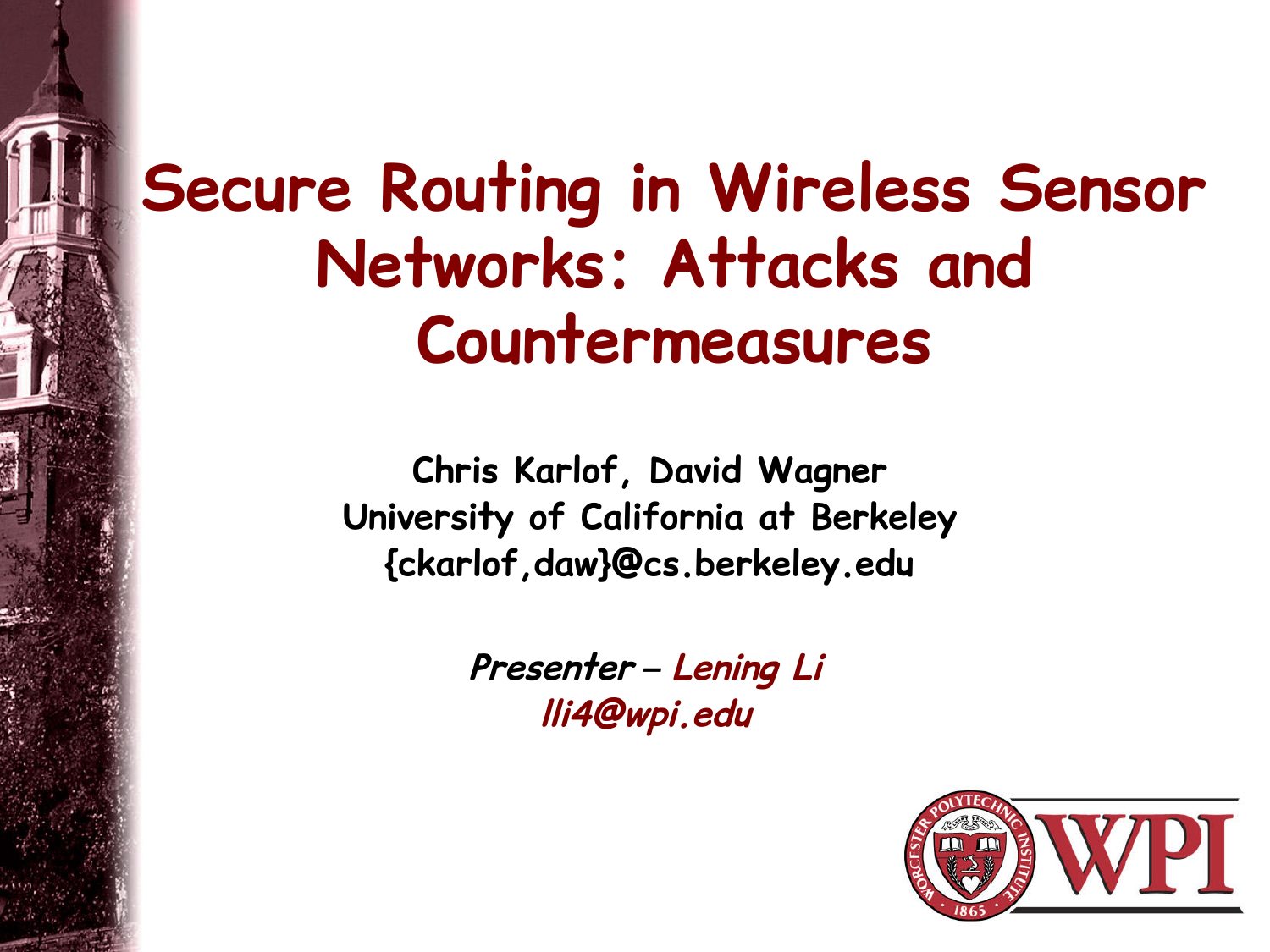

# Secure Routing in Wireless Sensor Networks: Attacks and Countermeasures
Chris Karlof, David Wagner
University of California at Berkeley
{ckarlof,daw}@cs.berkeley.edu
Presenter – Lening Li
lli4@wpi.edu